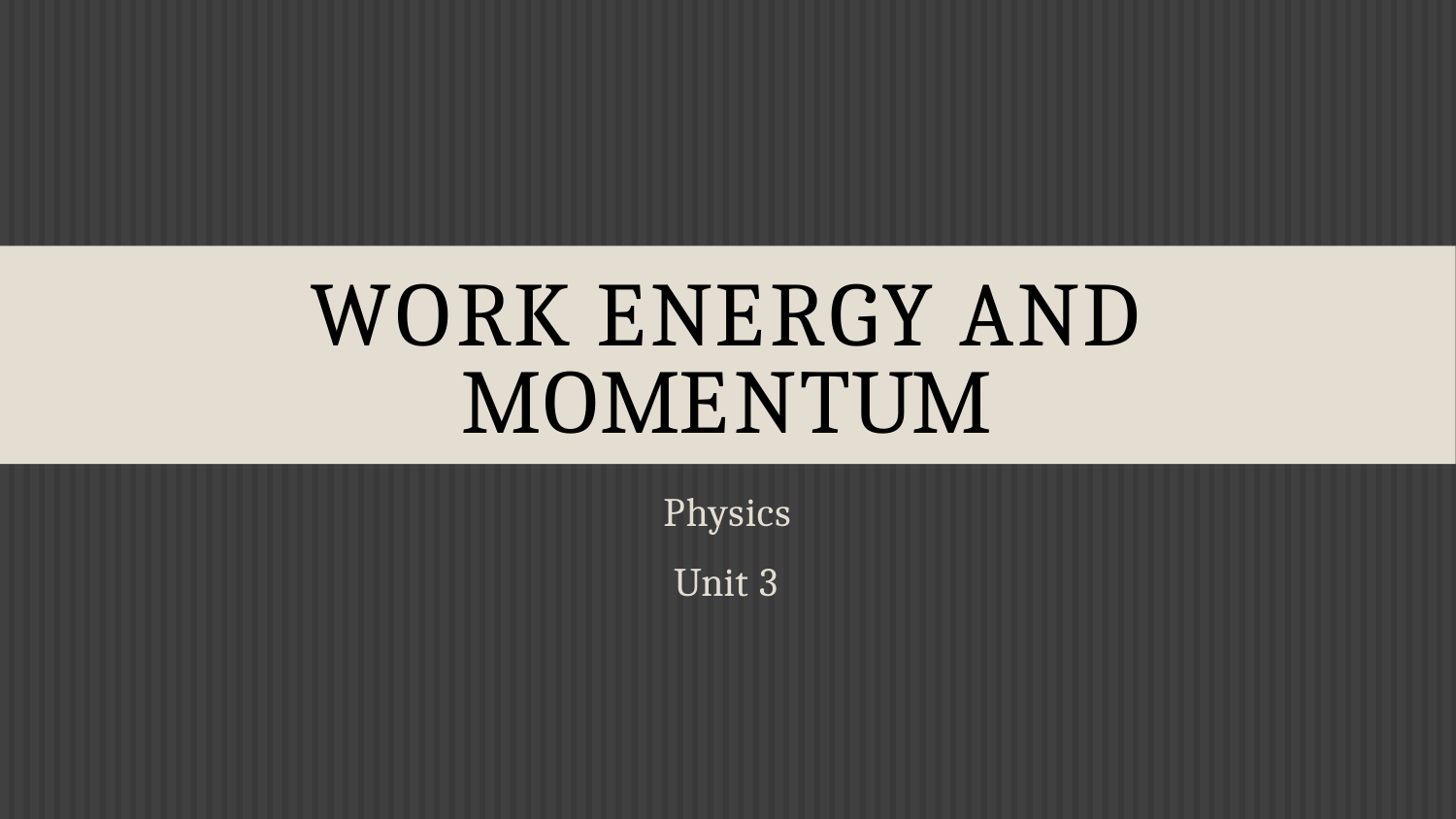

# Work Energy and Momentum
Physics
Unit 3